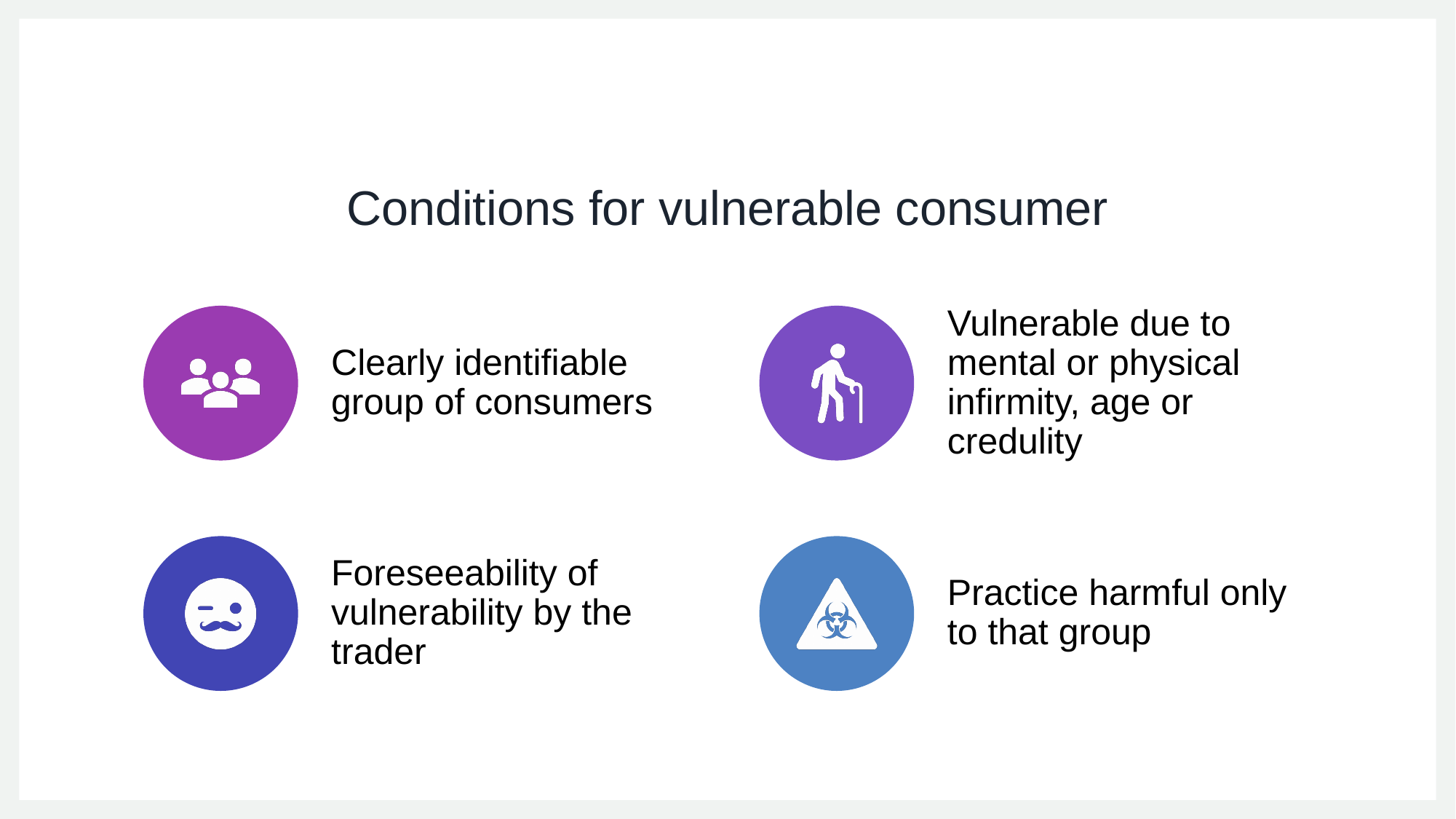

# Conditions for vulnerable consumer
Clearly identifiable group of consumers
Vulnerable due to mental or physical infirmity, age or credulity
Foreseeability of vulnerability by the trader
Practice harmful only to that group